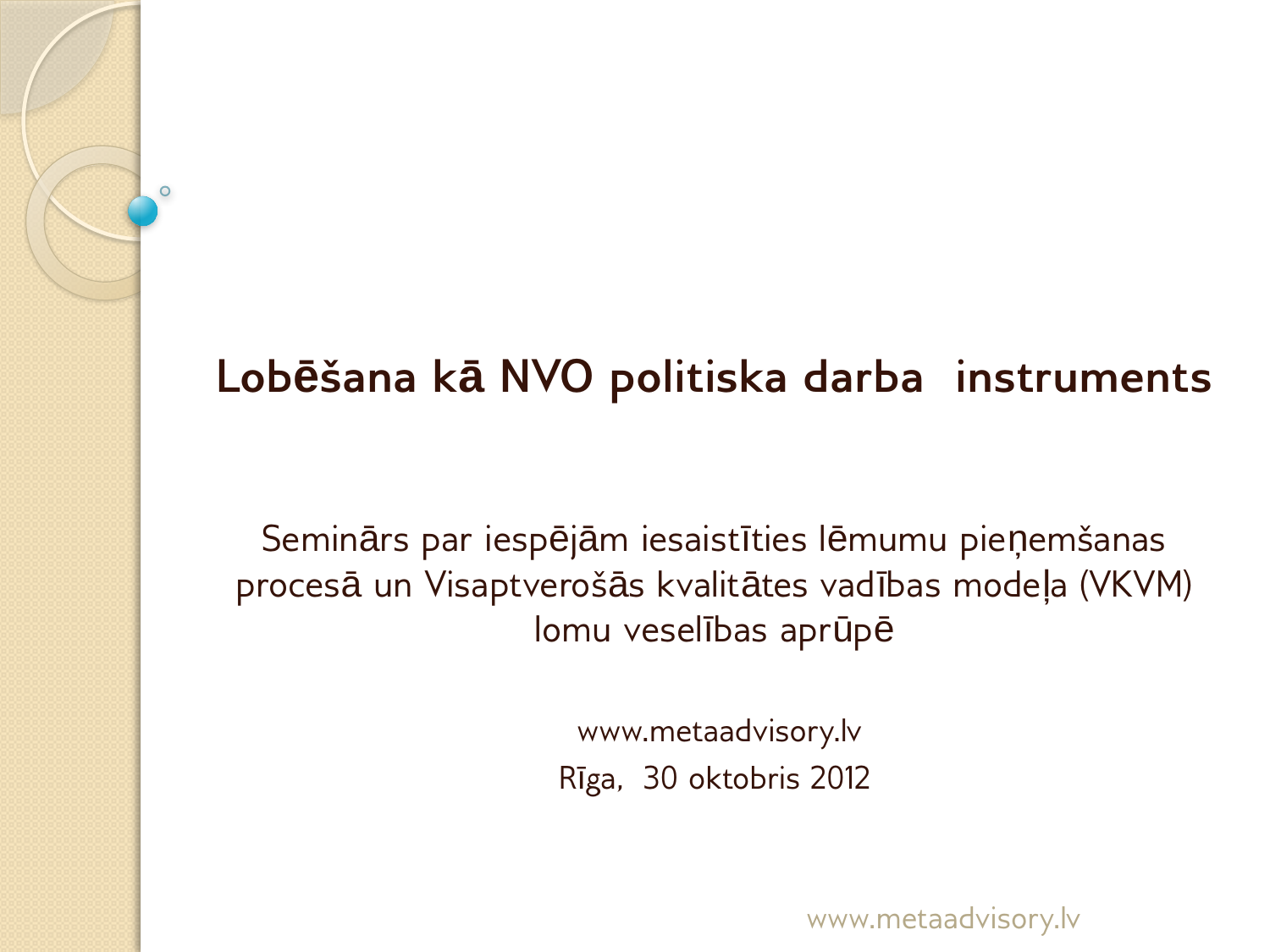

#

Lobēšana kā NVO politiska darba  instruments

Seminārs par iespējām iesaistīties lēmumu pieņemšanas procesā un Visaptverošās kvalitātes vadības modeļa (VKVM) lomu veselības aprūpē

 www.metaadvisory.lv
Rīga,  30 oktobris 2012

www.metaadvisory.lv